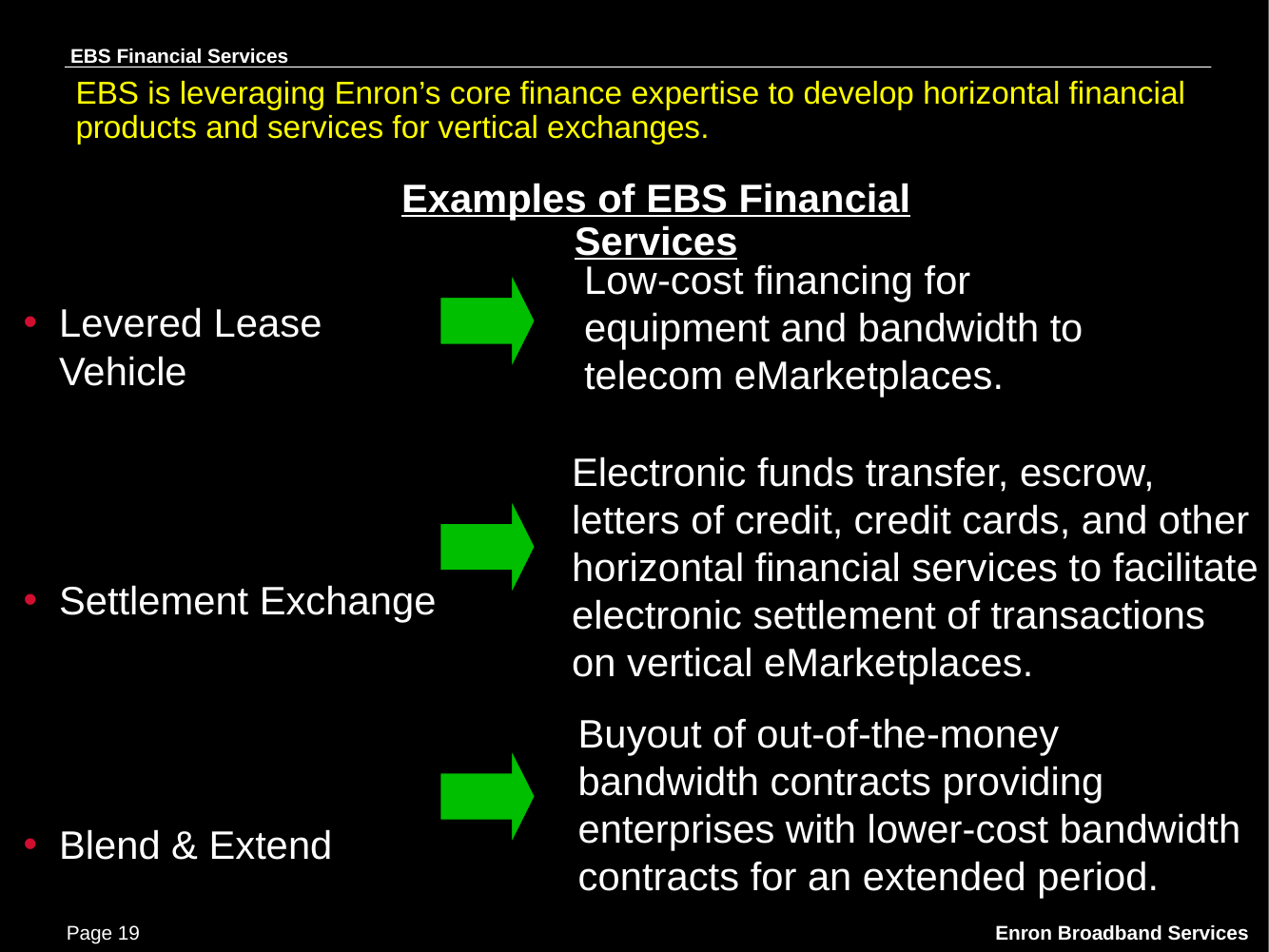

EBS Financial Services
# EBS is leveraging Enron’s core finance expertise to develop horizontal financial products and services for vertical exchanges.
Examples of EBS Financial Services
Low-cost financing for
equipment and bandwidth to
telecom eMarketplaces.

Levered Lease Vehicle

Settlement Exchange

Blend & Extend
Electronic funds transfer, escrow,
letters of credit, credit cards, and other
horizontal financial services to facilitate
electronic settlement of transactions
on vertical eMarketplaces.

Buyout of out-of-the-money
bandwidth contracts providing
enterprises with lower-cost bandwidth
contracts for an extended period.